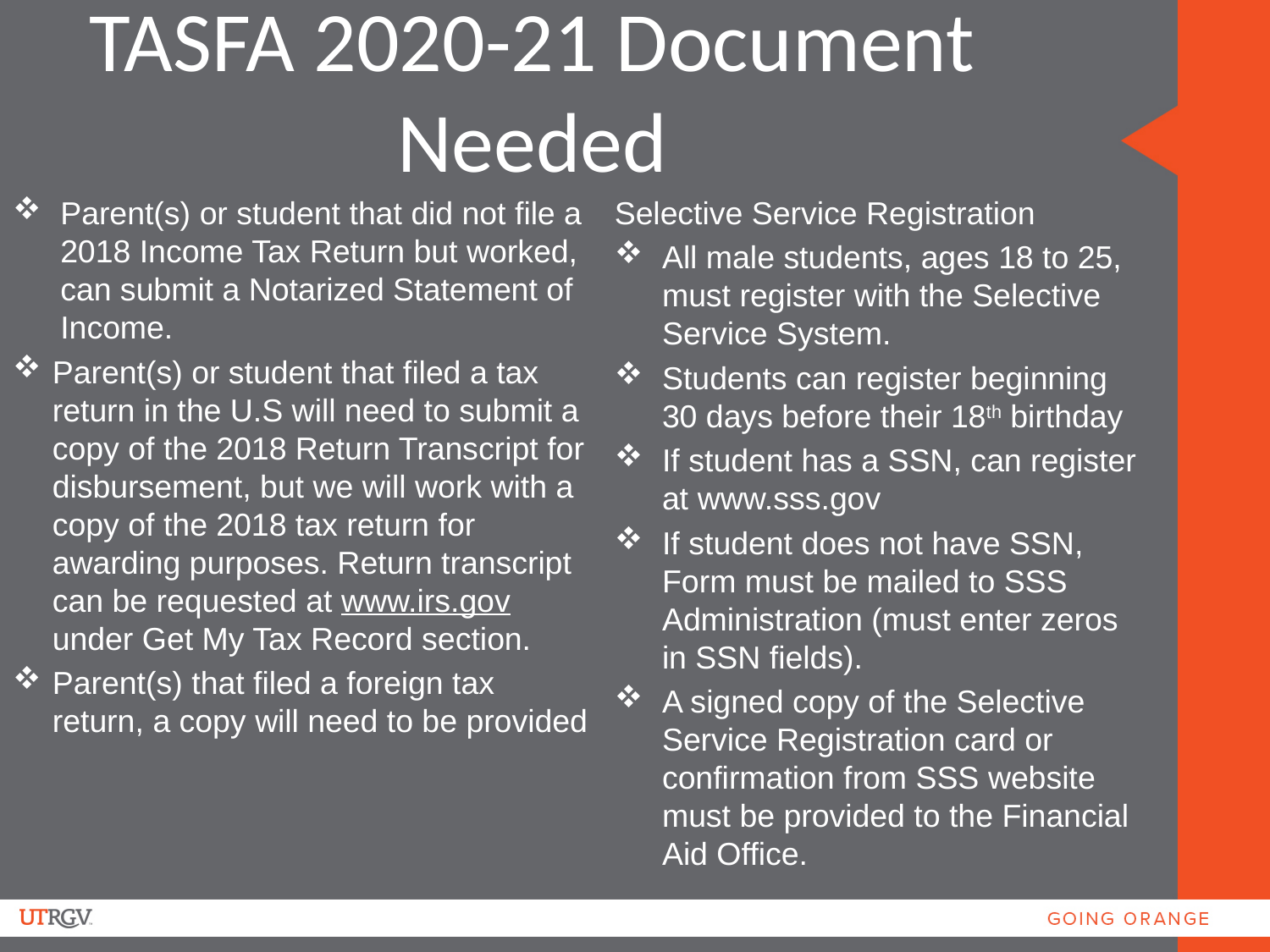

# TASFA 2020-21 Document Needed
Parent(s) or student that did not file a 2018 Income Tax Return but worked, can submit a Notarized Statement of Income.
Parent(s) or student that filed a tax return in the U.S will need to submit a copy of the 2018 Return Transcript for disbursement, but we will work with a copy of the 2018 tax return for awarding purposes. Return transcript can be requested at www.irs.gov under Get My Tax Record section.
Parent(s) that filed a foreign tax return, a copy will need to be provided
Selective Service Registration
All male students, ages 18 to 25, must register with the Selective Service System.
Students can register beginning 30 days before their 18th birthday
If student has a SSN, can register at www.sss.gov
If student does not have SSN, Form must be mailed to SSS Administration (must enter zeros in SSN fields).
A signed copy of the Selective Service Registration card or confirmation from SSS website  must be provided to the Financial Aid Office.